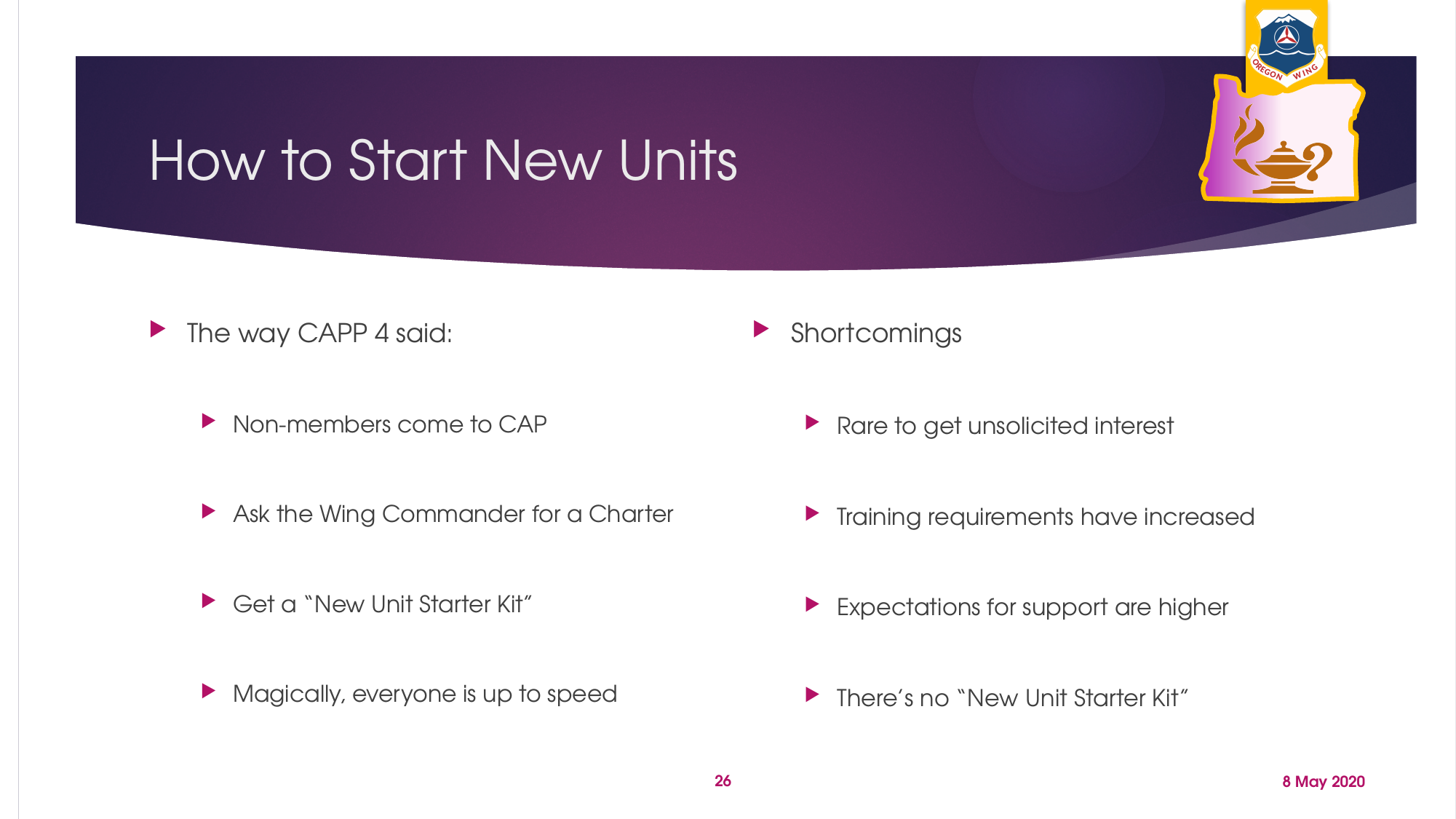

# How to Start New Units
The way CAPP 4 said:

Non-members come to CAP

Ask the Wing Commander for a Charter

Get a “New Unit Starter Kit”

Magically, everyone is up to speed
Shortcomings

Rare to get unsolicited interest

Training requirements have increased

Expectations for support are higher

There’s no “New Unit Starter Kit”